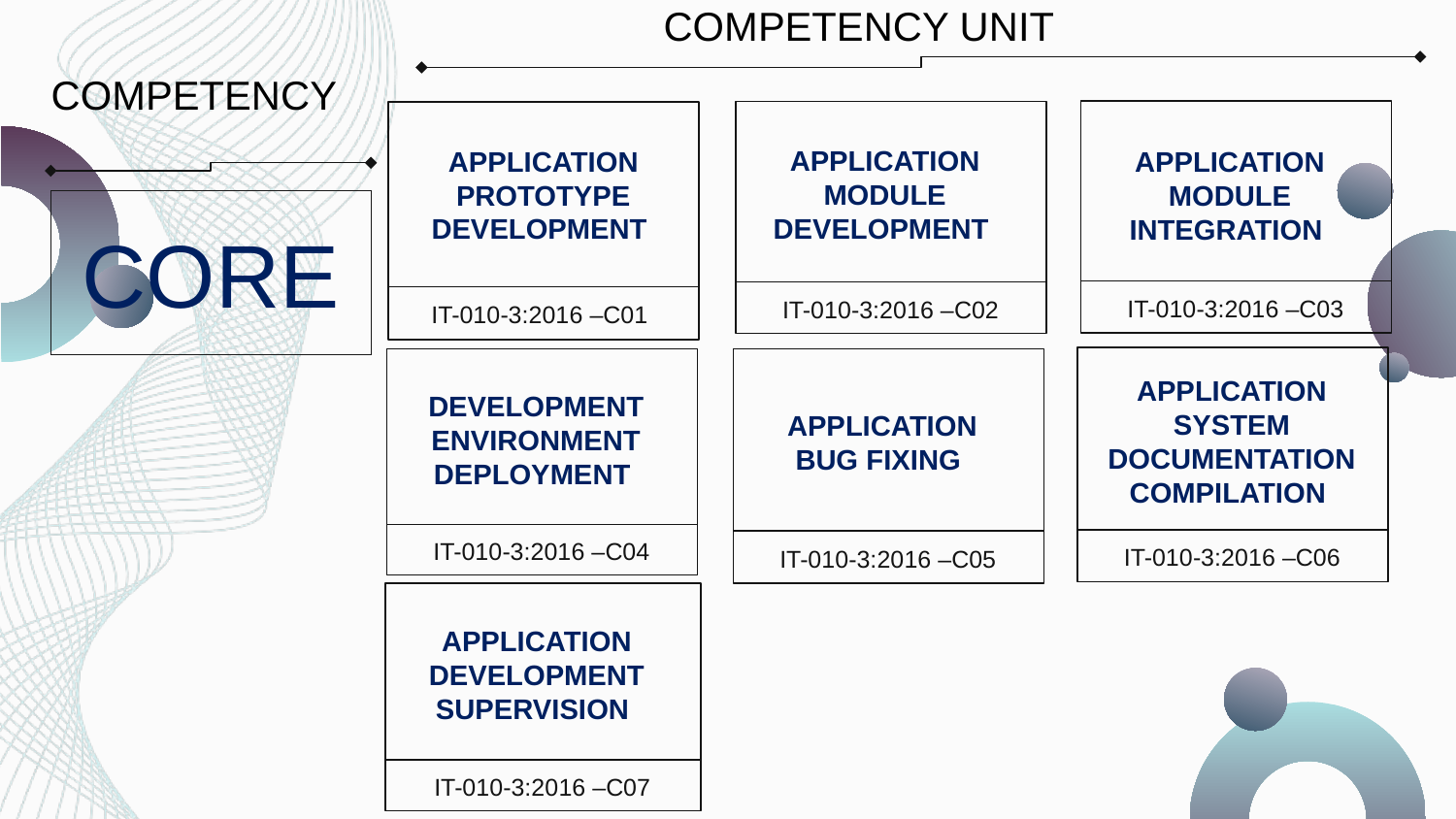

COMPETENCY UNIT

APPLICATION MODULE INTEGRATION

IT-010-3:2016 –C03
COMPETENCY
APPLICATION PROTOTYPE DEVELOPMENT

IT-010-3:2016 –C01
APPLICATION MODULE DEVELOPMENT

IT-010-3:2016 –C02
CORE
APPLICATION SYSTEM DOCUMENTATION COMPILATION

IT-010-3:2016 –C06
APPLICATION BUG FIXING

IT-010-3:2016 –C05
DEVELOPMENT ENVIRONMENT DEPLOYMENT

IT-010-3:2016 –C04
APPLICATION DEVELOPMENT SUPERVISION

IT-010-3:2016 –C07